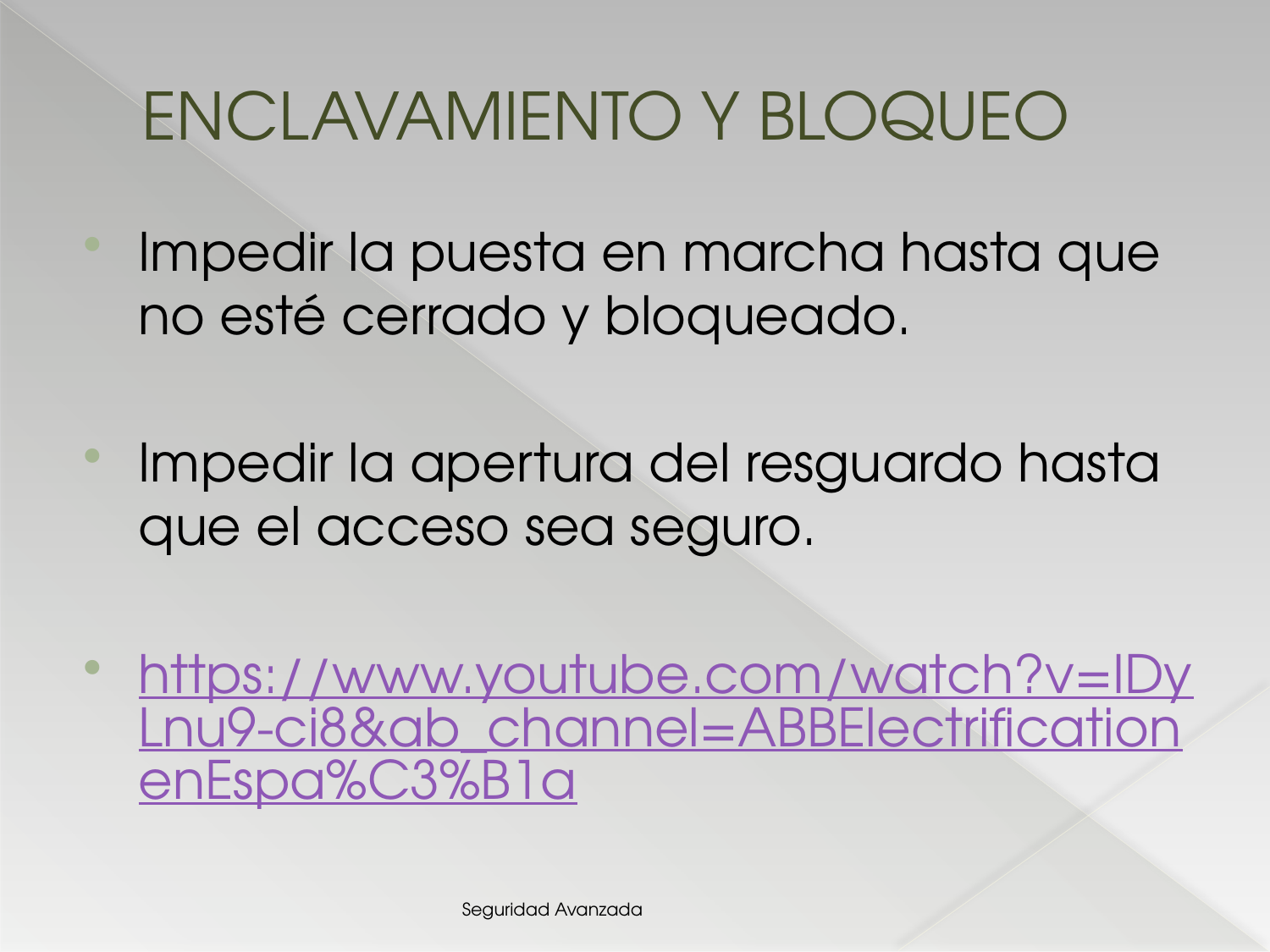

# ENCLAVAMIENTO Y BLOQUEO
Impedir la puesta en marcha hasta que no esté cerrado y bloqueado.

Impedir la apertura del resguardo hasta que el acceso sea seguro.

https://www.youtube.com/watch?v=IDyLnu9-ci8&ab_channel=ABBElectrificationenEspa%C3%B1a

Seguridad Avanzada